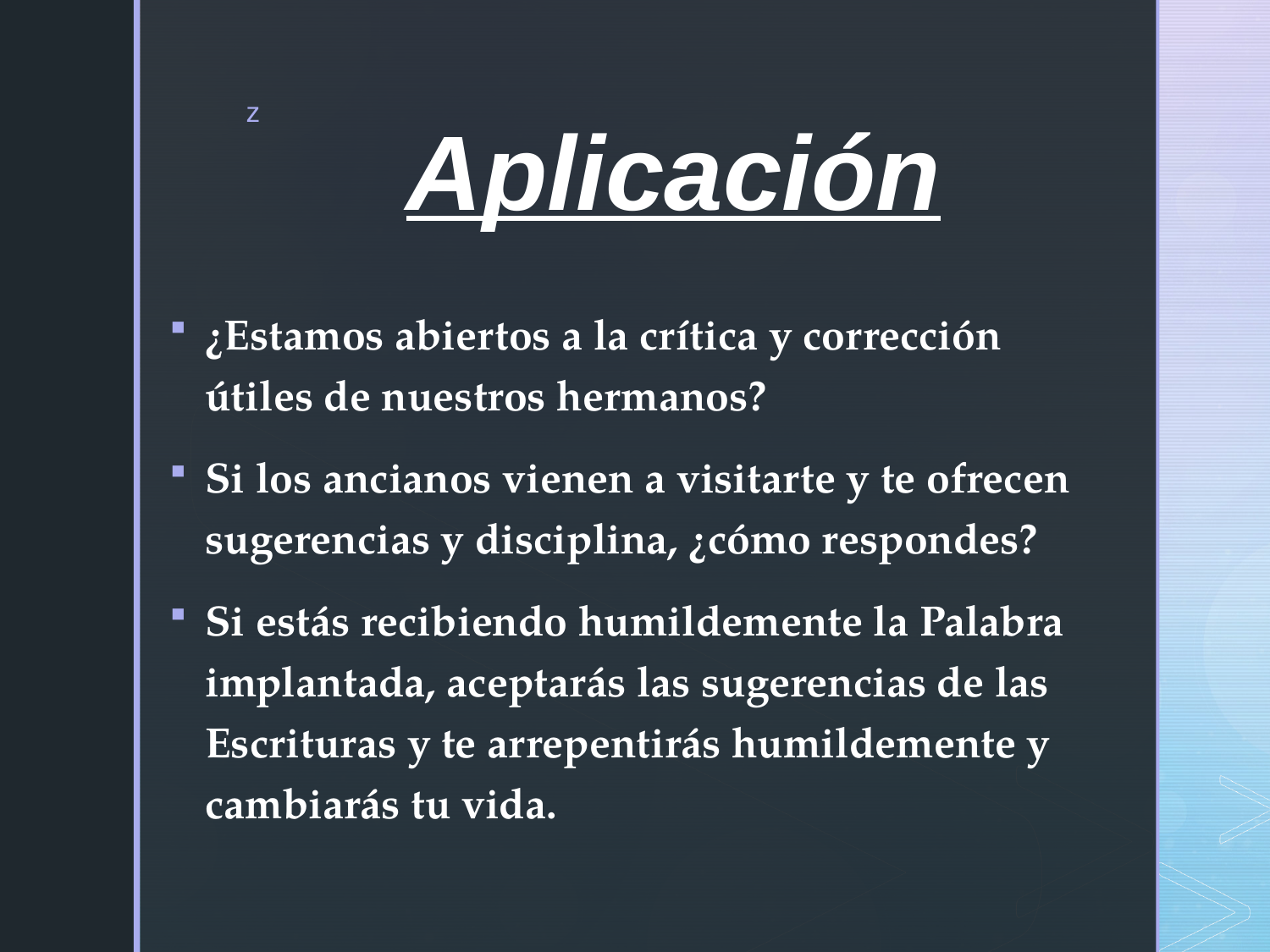

# Aplicación
¿Estamos abiertos a la crítica y corrección útiles de nuestros hermanos?
Si los ancianos vienen a visitarte y te ofrecen sugerencias y disciplina, ¿cómo respondes?
Si estás recibiendo humildemente la Palabra implantada, aceptarás las sugerencias de las Escrituras y te arrepentirás humildemente y cambiarás tu vida.